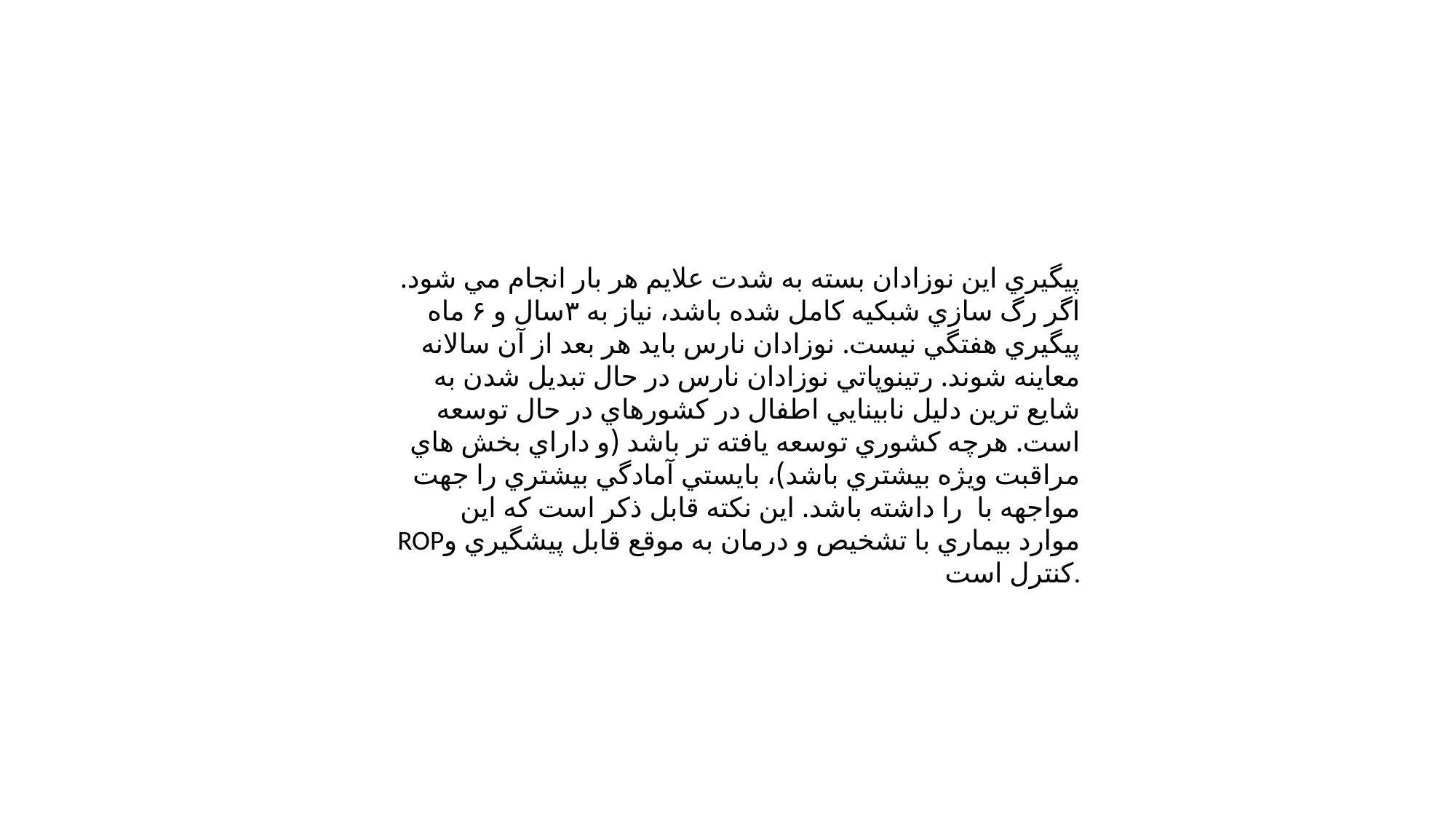

پیگیري این نوزادان بسته به شدت علایم هر بار انجام مي شود. اگر رگ سازي شبكيه كامل شده باشد، نياز به ۳سال و ۶ ماه پيگيري هفتگي نيست. نوزادان نارس باید هر بعد از آن سالانه معاینه شوند. رتينوپاتي نوزادان نارس در حال تبدیل شدن به شایع ترین دليل نابينایي اطفال در كشورهاي در حال توسعه است. هرچه كشوري توسعه یافته تر باشد (و داراي بخش هاي مراقبت ویژه بيشتري باشد)، بایستي آمادگي بيشتري را جهت مواجهه با  را داشته باشد. این نكته قابل ذكر است كه این ROPموارد بيماري با تشخيص و درمان به موقع قابل پيشگيري و كنترل است.